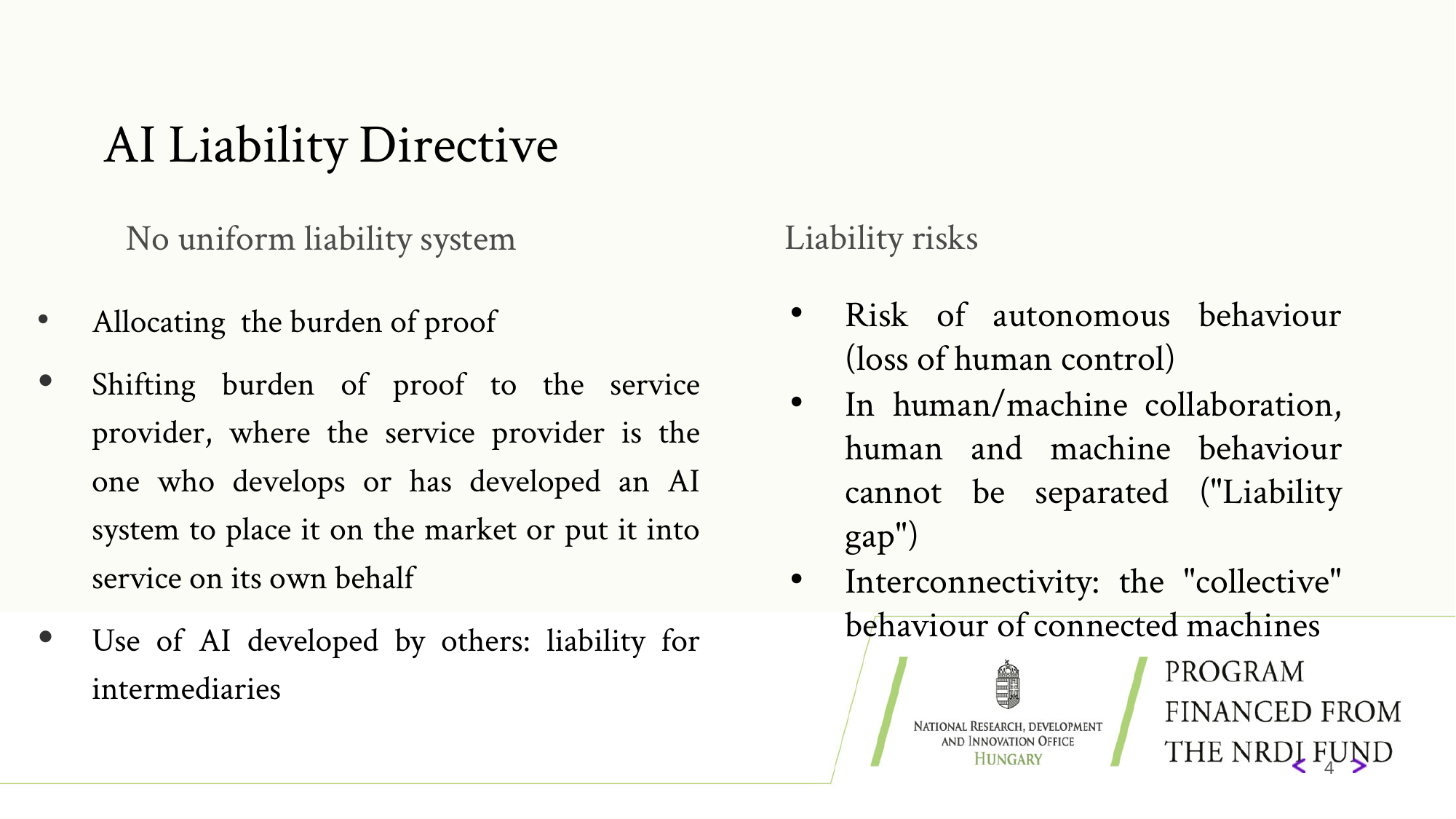

# AI Liability Directive
No uniform liability system
Liability risks
Risk of autonomous behaviour (loss of human control)
In human/machine collaboration, human and machine behaviour cannot be separated ("Liability gap")
Interconnectivity: the "collective" behaviour of connected machines
Allocating  the burden of proof
Shifting burden of proof to the service provider, where the service provider is the one who develops or has developed an AI system to place it on the market or put it into service on its own behalf
Use of AI developed by others: liability for intermediaries

4